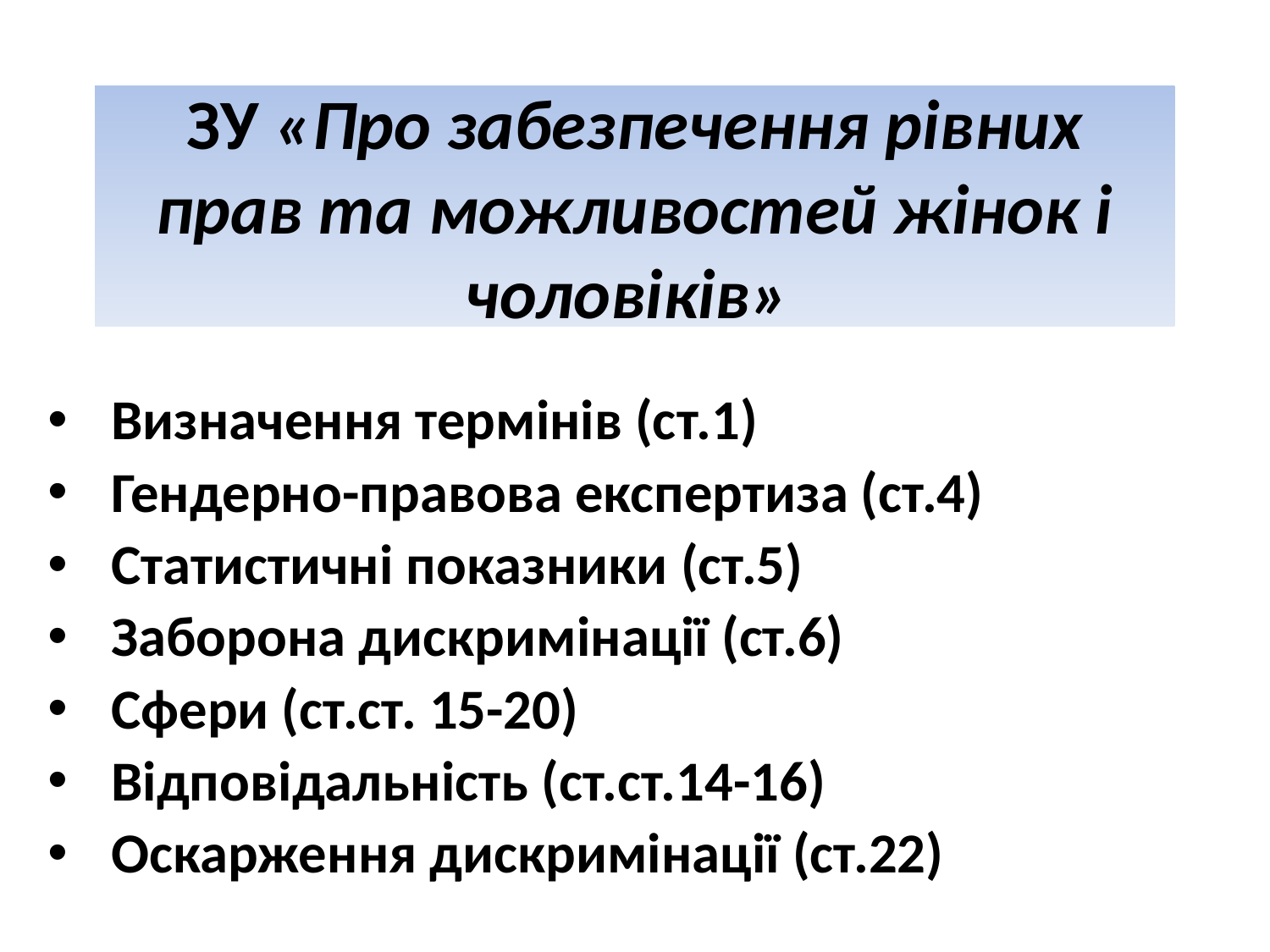

# ЗУ «Про забезпечення рівних прав та можливостей жінок і чоловіків»

Визначення термінів (ст.1)
Гендерно-правова експертиза (ст.4)
Статистичні показники (ст.5)
Заборона дискримінації (ст.6)
Сфери (ст.ст. 15-20)
Відповідальність (ст.ст.14-16)
Оскарження дискримінації (ст.22)